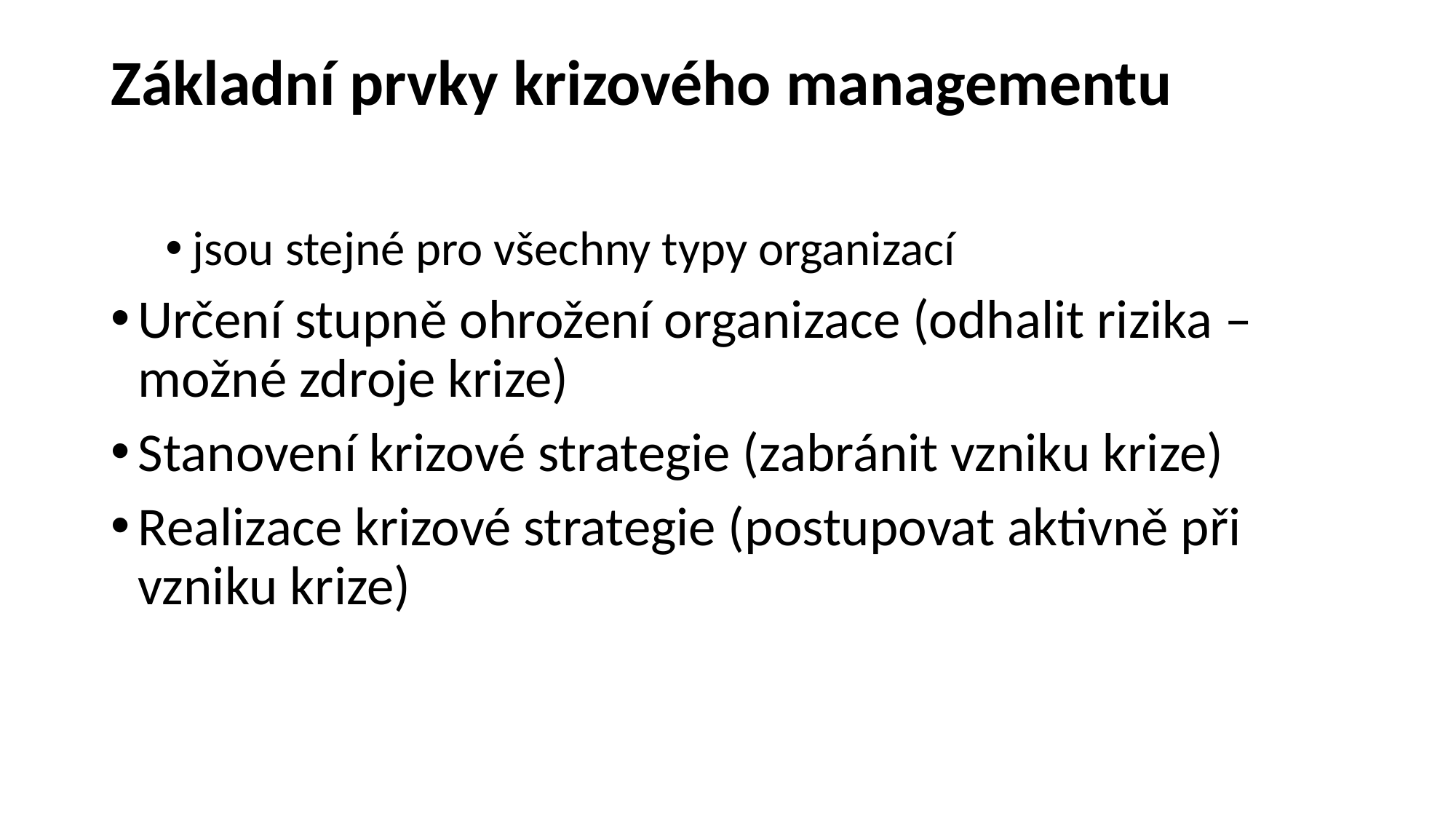

# Základní prvky krizového managementu
jsou stejné pro všechny typy organizací
Určení stupně ohrožení organizace (odhalit rizika – možné zdroje krize)
Stanovení krizové strategie (zabránit vzniku krize)
Realizace krizové strategie (postupovat aktivně při vzniku krize)